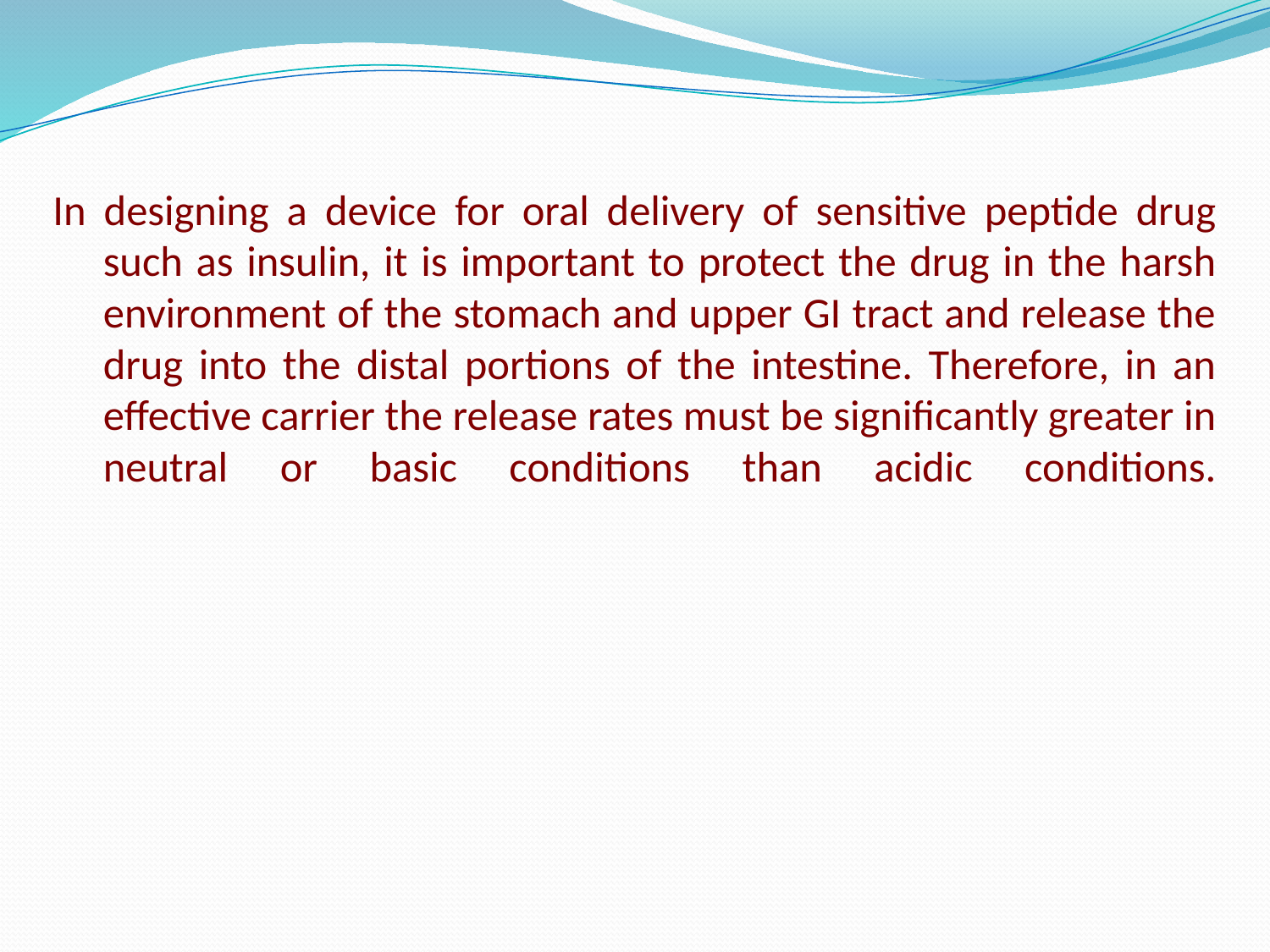

# In designing a device for oral delivery of sensitive peptide drug such as insulin, it is important to protect the drug in the harsh environment of the stomach and upper GI tract and release the drug into the distal portions of the intestine. Therefore, in an effective carrier the release rates must be significantly greater in neutral or basic conditions than acidic conditions.